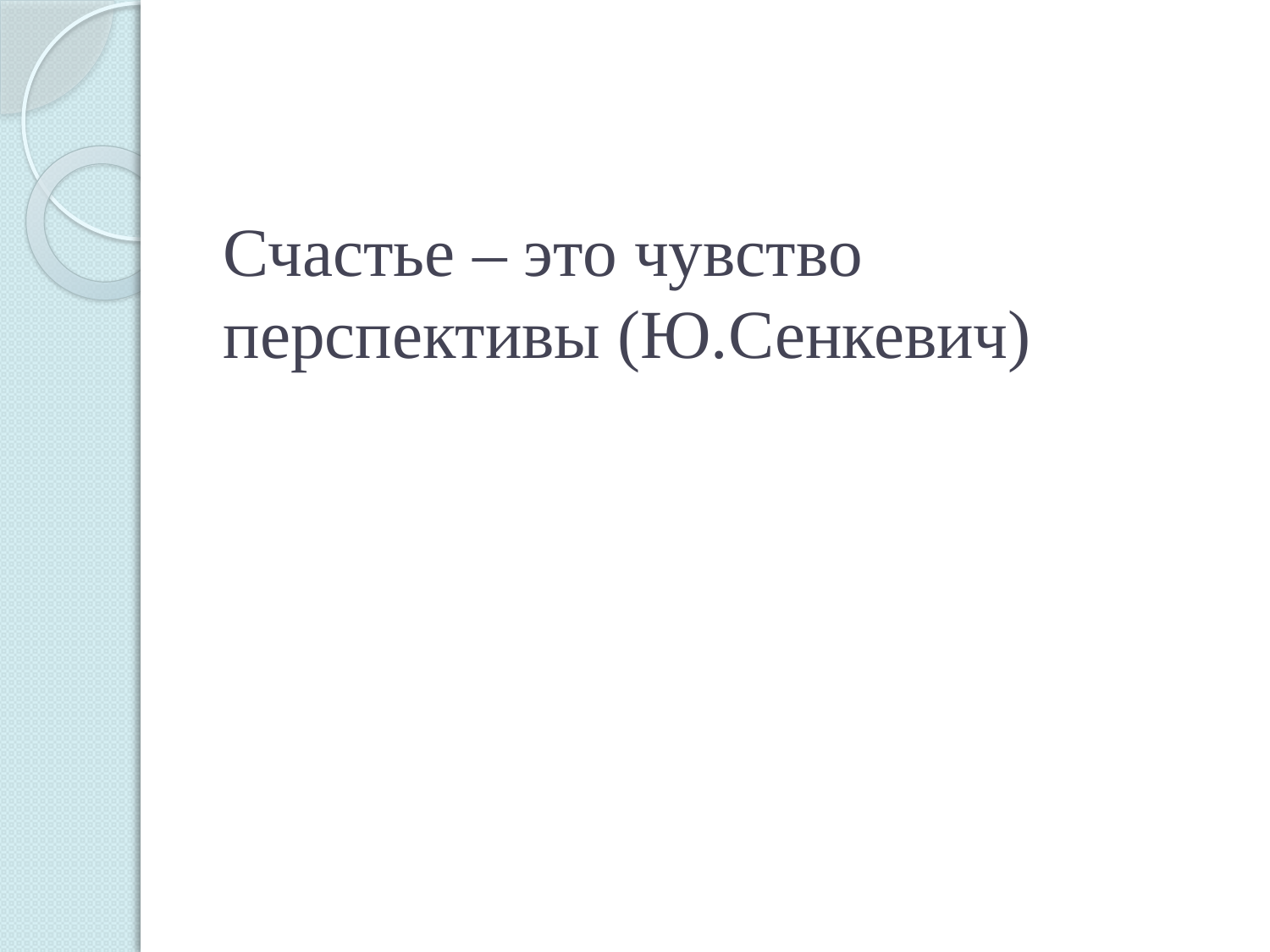

#
Счастье – это чувство перспективы (Ю.Сенкевич)